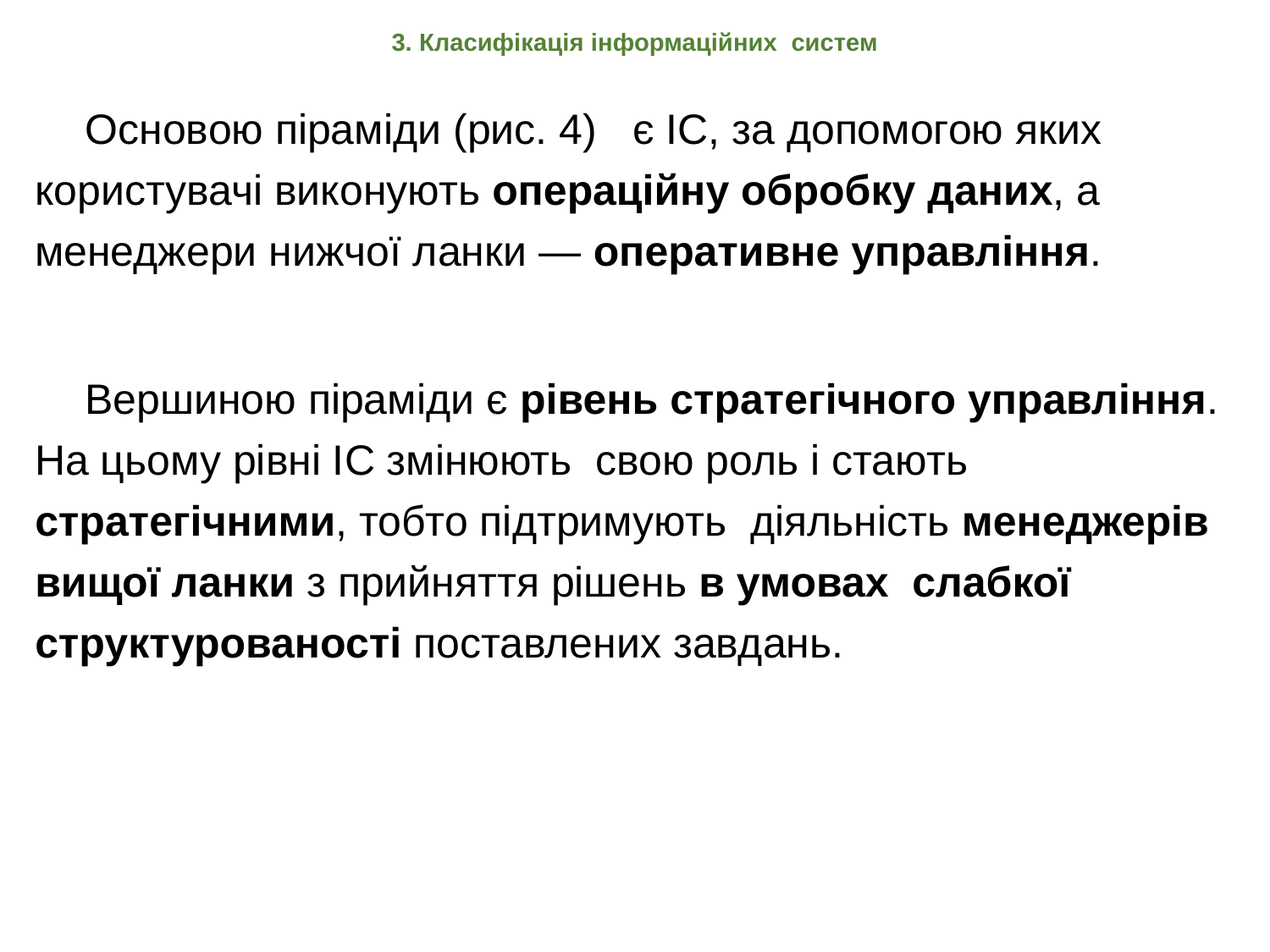

# 3. Класифікація інформаційних  систем
Основою піраміди (рис. 4)   є ІС, за допомогою яких користувачі виконують операційну обробку даних, а  менеджери нижчої ланки — оперативне управління.

Вершиною піраміди є рівень стратегічного управління. На цьому рівні ІС змінюють  свою роль і стають стратегічними, тобто підтримують  діяльність менеджерів вищої ланки з прийняття рішень в умовах  слабкої структурованості поставлених завдань.